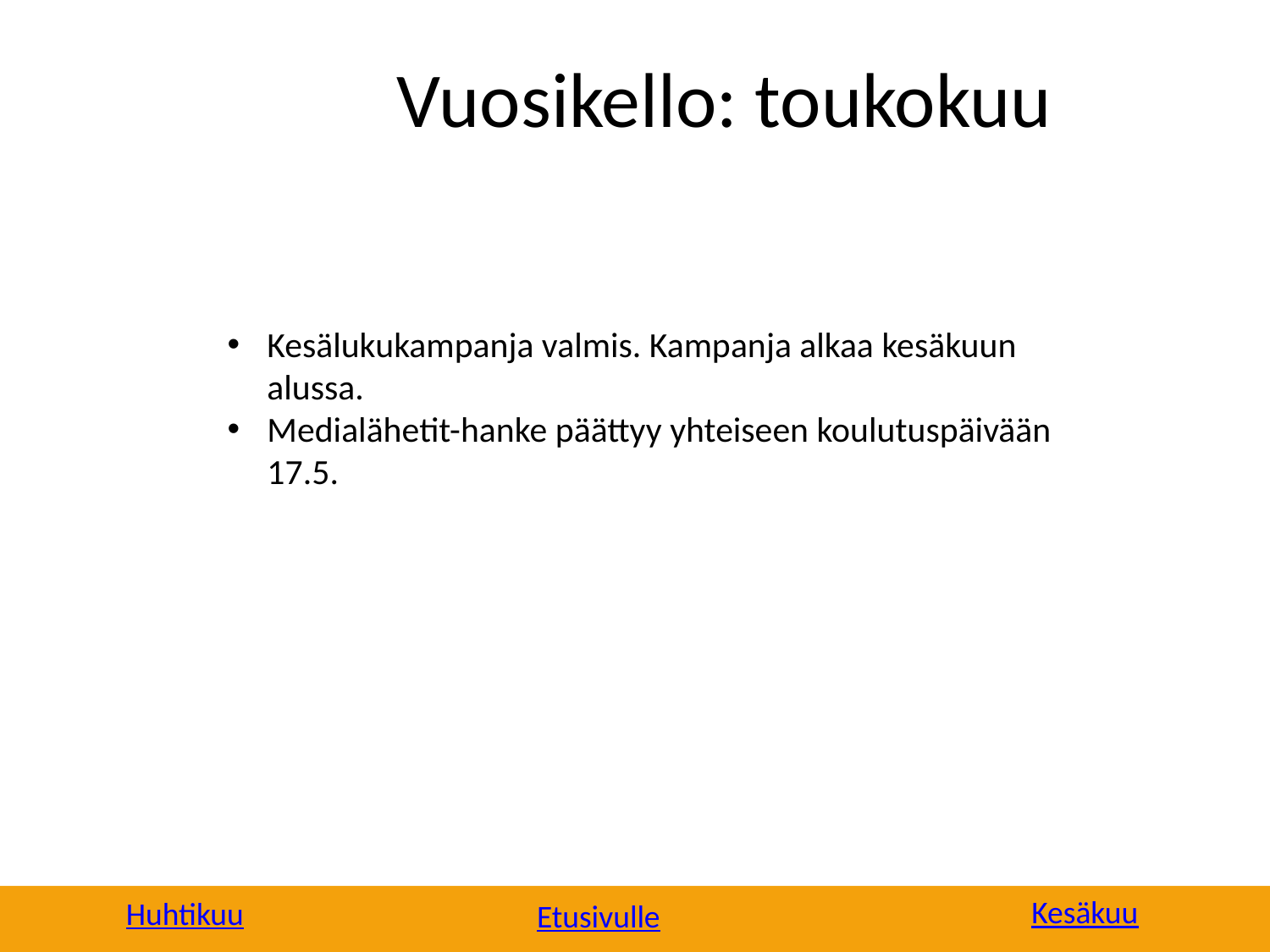

# Vuosikello: toukokuu
Kesälukukampanja valmis. Kampanja alkaa kesäkuun alussa.
Medialähetit-hanke päättyy yhteiseen koulutuspäivään 17.5.

Kesäkuu
Huhtikuu
Etusivulle